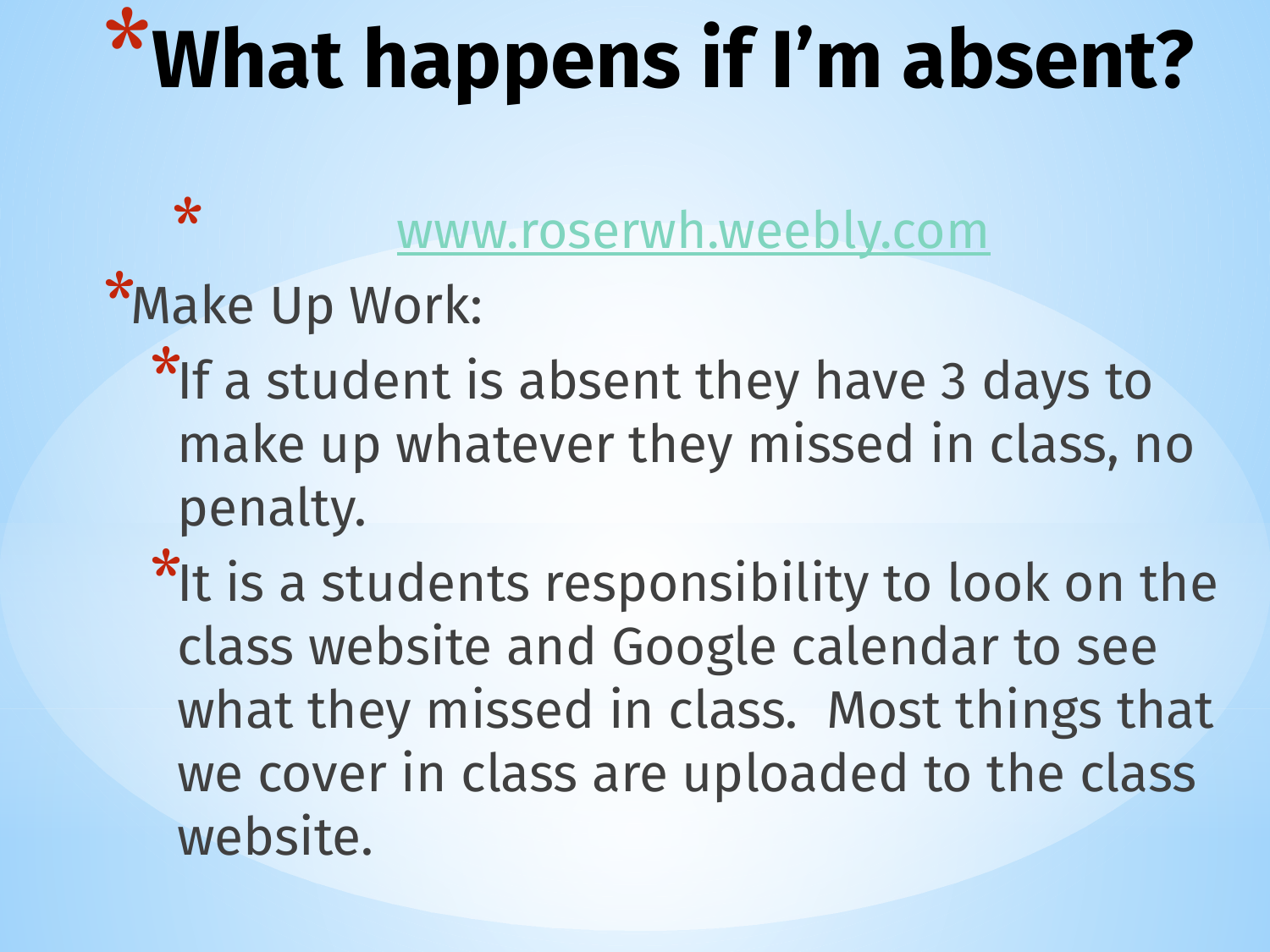

# What happens if I’m absent?
www.roserwh.weebly.com
Make Up Work:
If a student is absent they have 3 days to make up whatever they missed in class, no penalty.
It is a students responsibility to look on the class website and Google calendar to see what they missed in class.  Most things that we cover in class are uploaded to the class website.